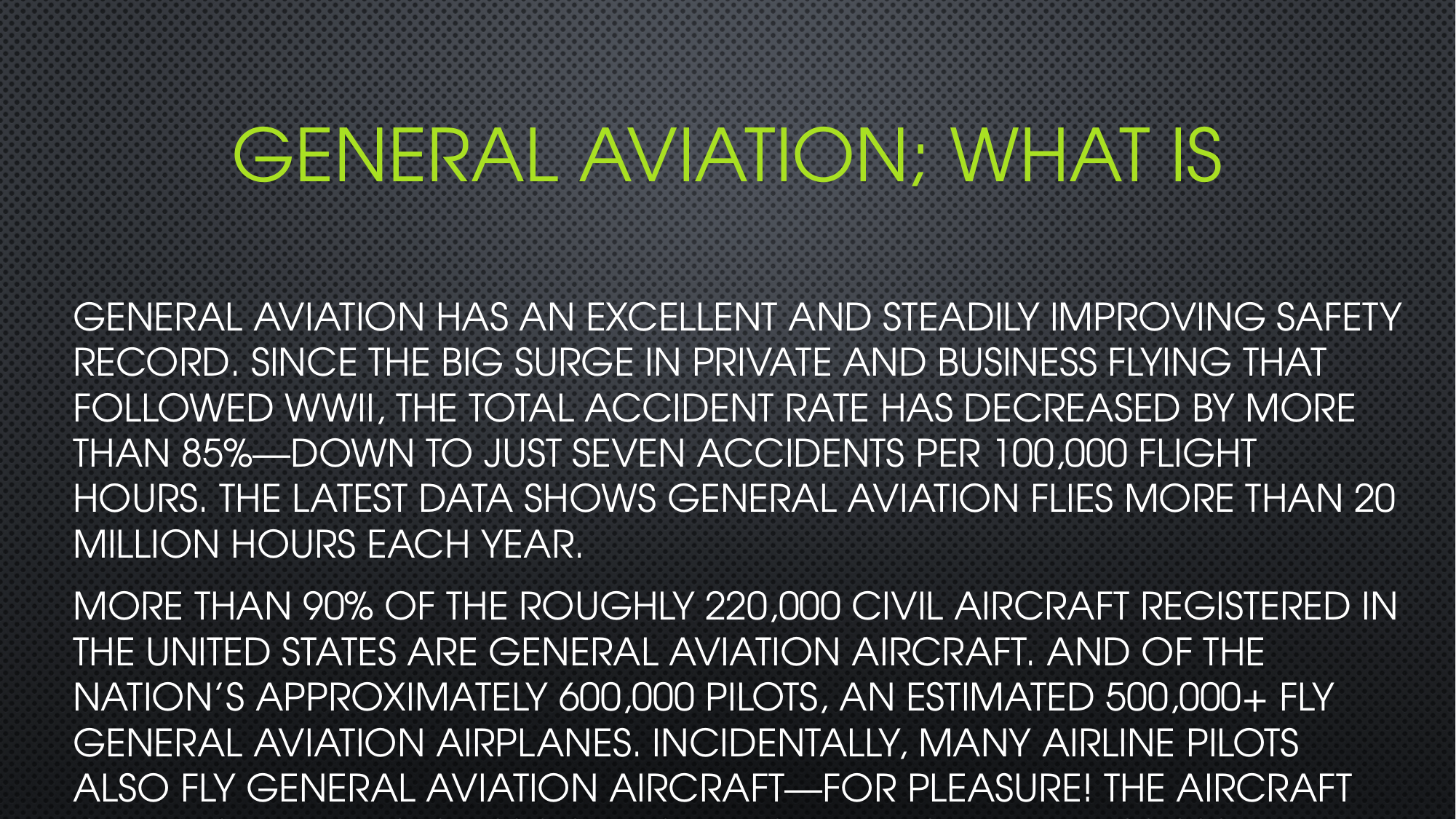

# General aviation; what is
General aviation has an excellent and steadily improving safety record. Since the big surge in private and business flying that followed WWII, the total accident rate has decreased by more than 85%—down to just seven accidents per 100,000 flight hours. The latest data shows general aviation flies more than 20 million hours each year.
More than 90% of the roughly 220,000 civil aircraft registered in the United States are general aviation aircraft. And of the nation’s approximately 600,000 pilots, an estimated 500,000+ fly general aviation airplanes. Incidentally, many airline pilots also fly general aviation aircraft—for pleasure! The Aircraft Owners and Pilots Association (AOPA) has nearly 400,000 members.